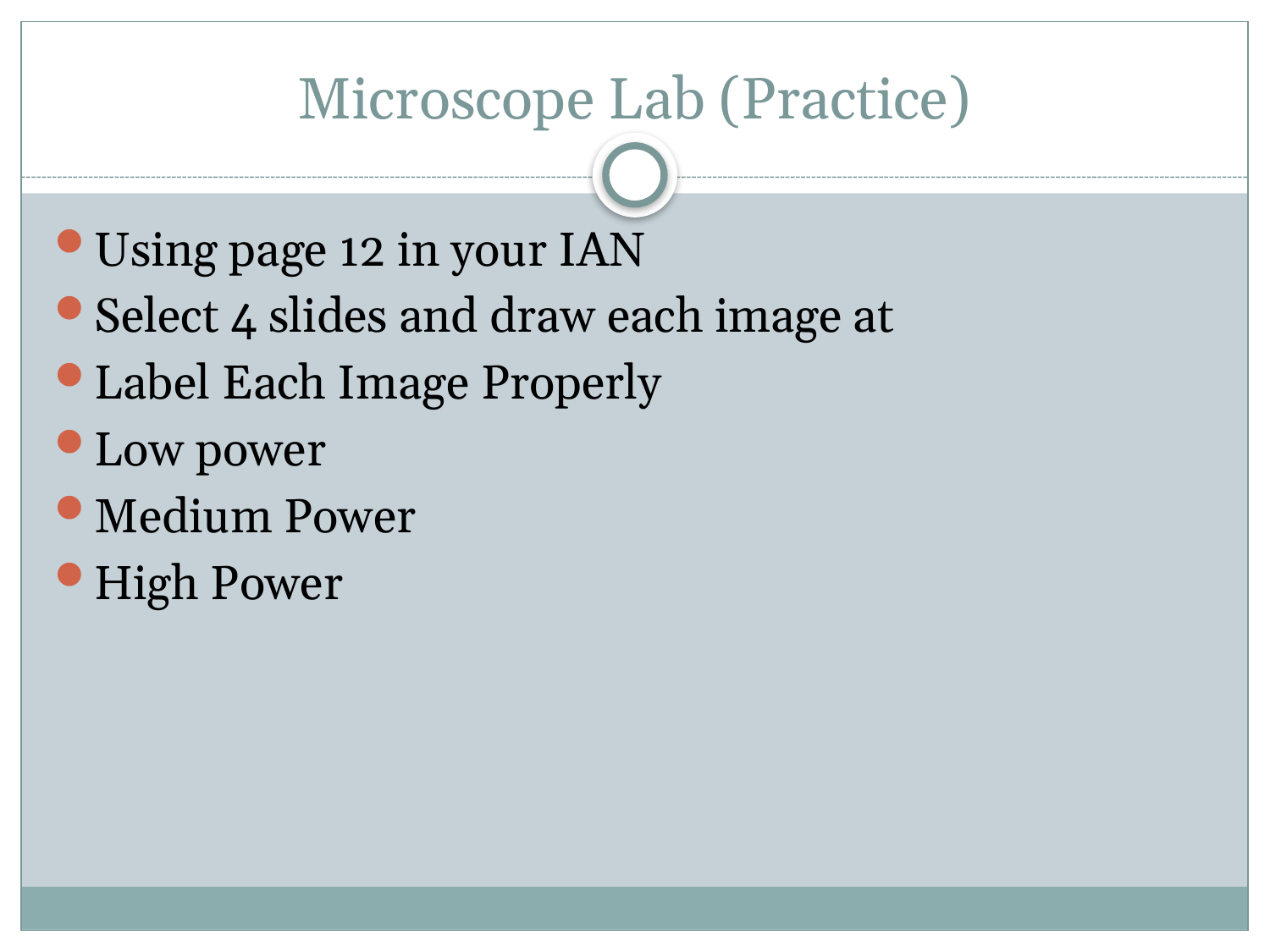

# Microscope Lab (Practice)
Using page 12 in your IAN
Select 4 slides and draw each image at
Label Each Image Properly
Low power
Medium Power
High Power